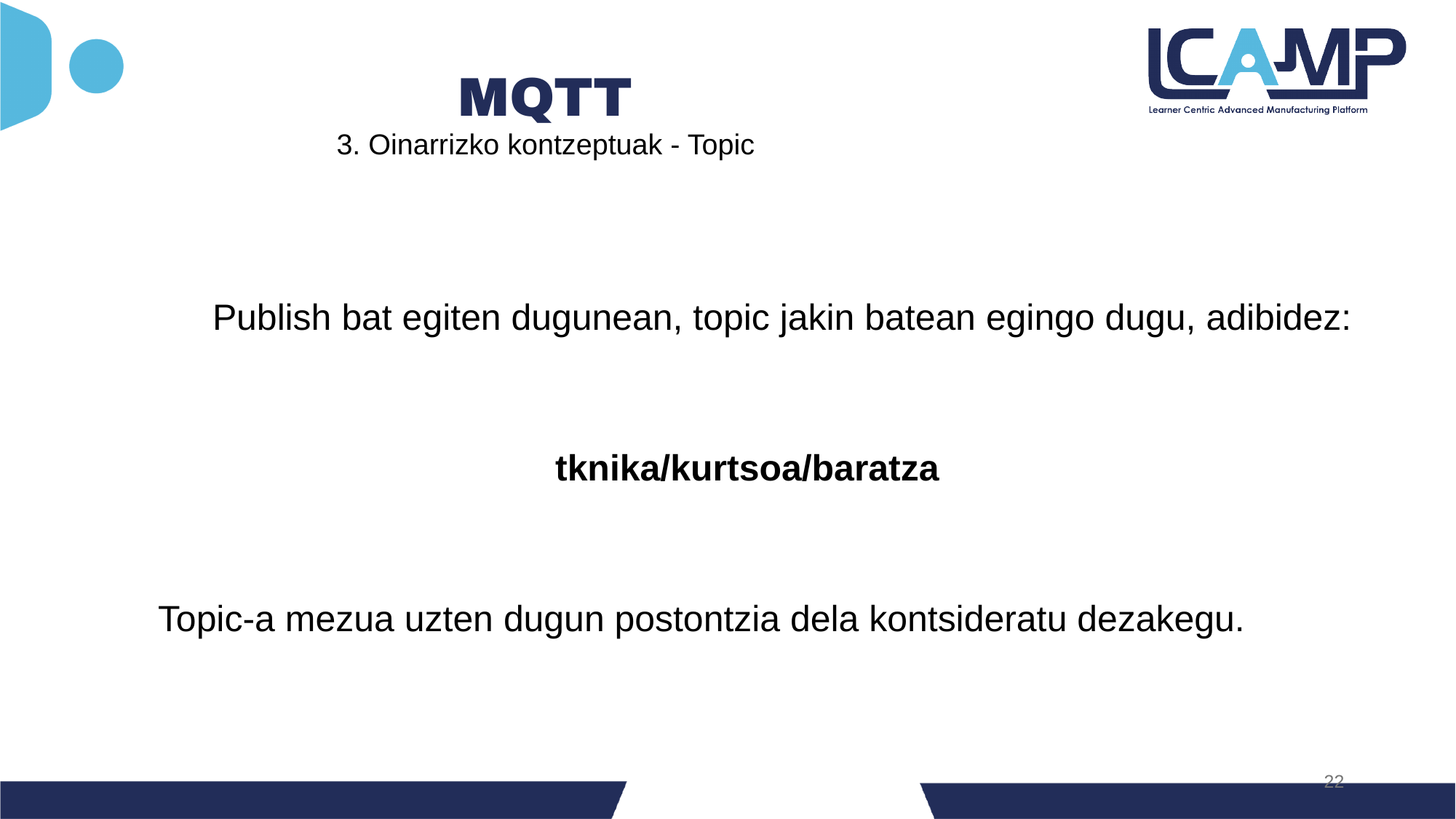

MQTT
3. Oinarrizko kontzeptuak - Topic
	Publish bat egiten dugunean, topic jakin batean egingo dugu, adibidez:

tknika/kurtsoa/baratza

Topic-a mezua uzten dugun postontzia dela kontsideratu dezakegu.

22